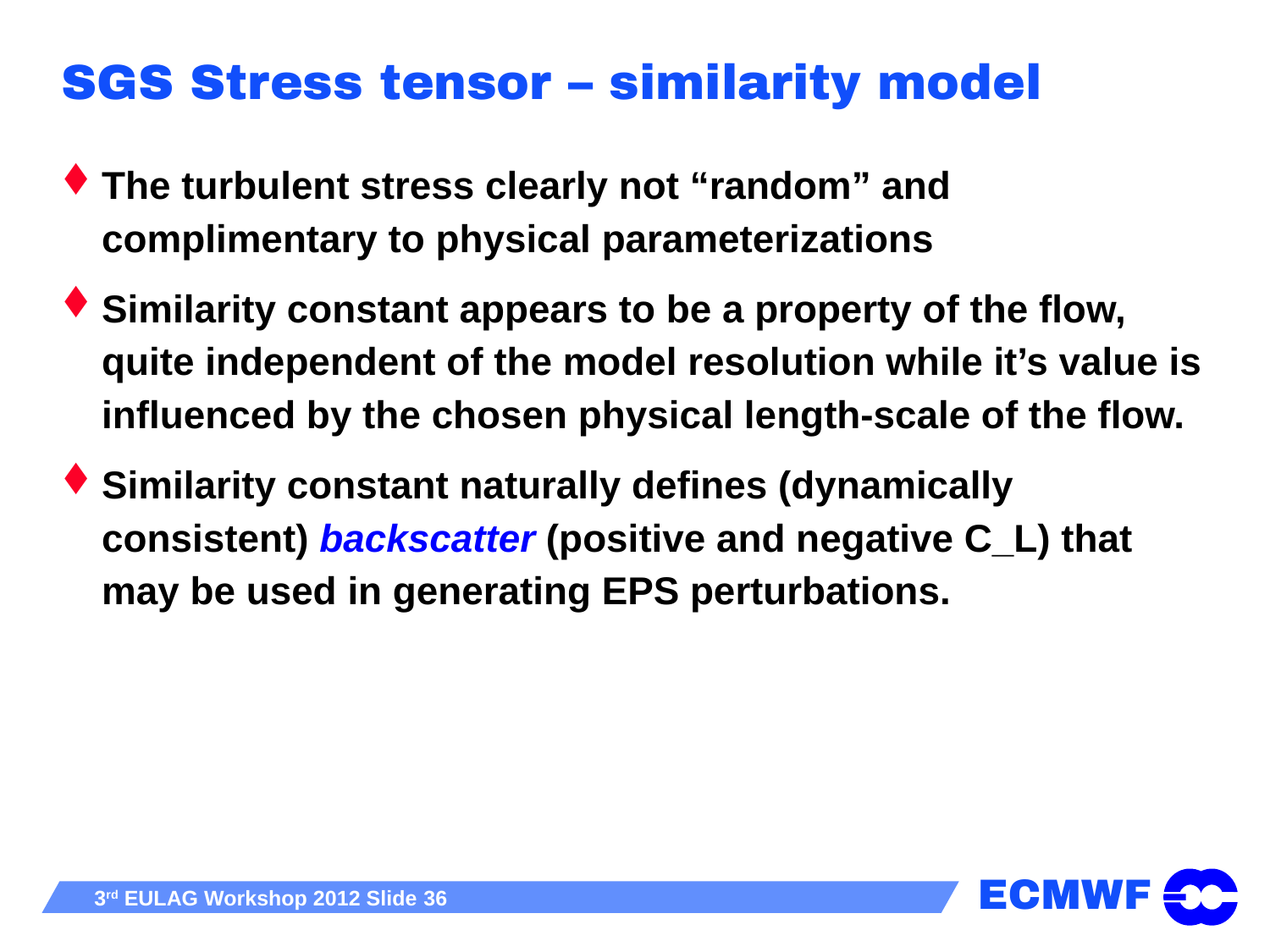

# SGS Stress tensor – similarity model
The turbulent stress clearly not “random” and complimentary to physical parameterizations
Similarity constant appears to be a property of the flow, quite independent of the model resolution while it’s value is influenced by the chosen physical length-scale of the flow.
Similarity constant naturally defines (dynamically consistent) backscatter (positive and negative C_L) that may be used in generating EPS perturbations.